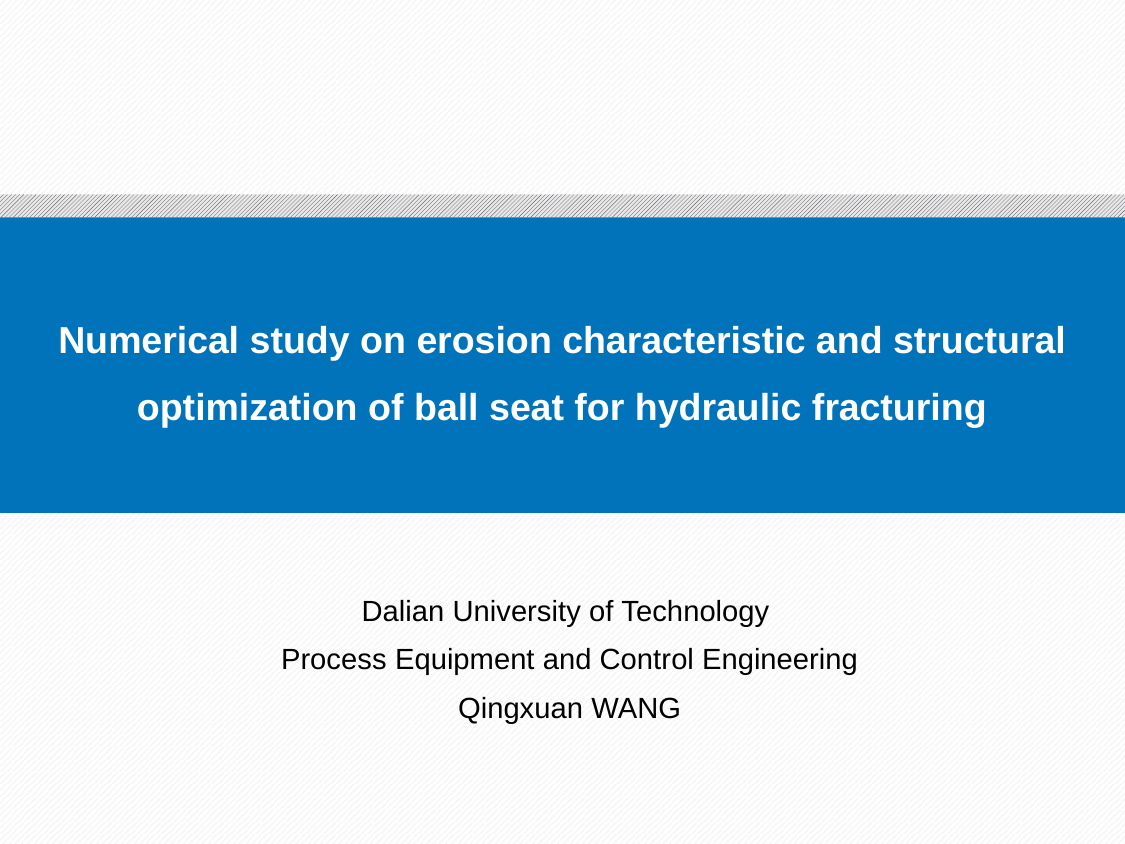

Numerical study on erosion characteristic and structural optimization of ball seat for hydraulic fracturing
Dalian University of Technology
Process Equipment and Control Engineering
Qingxuan WANG
1